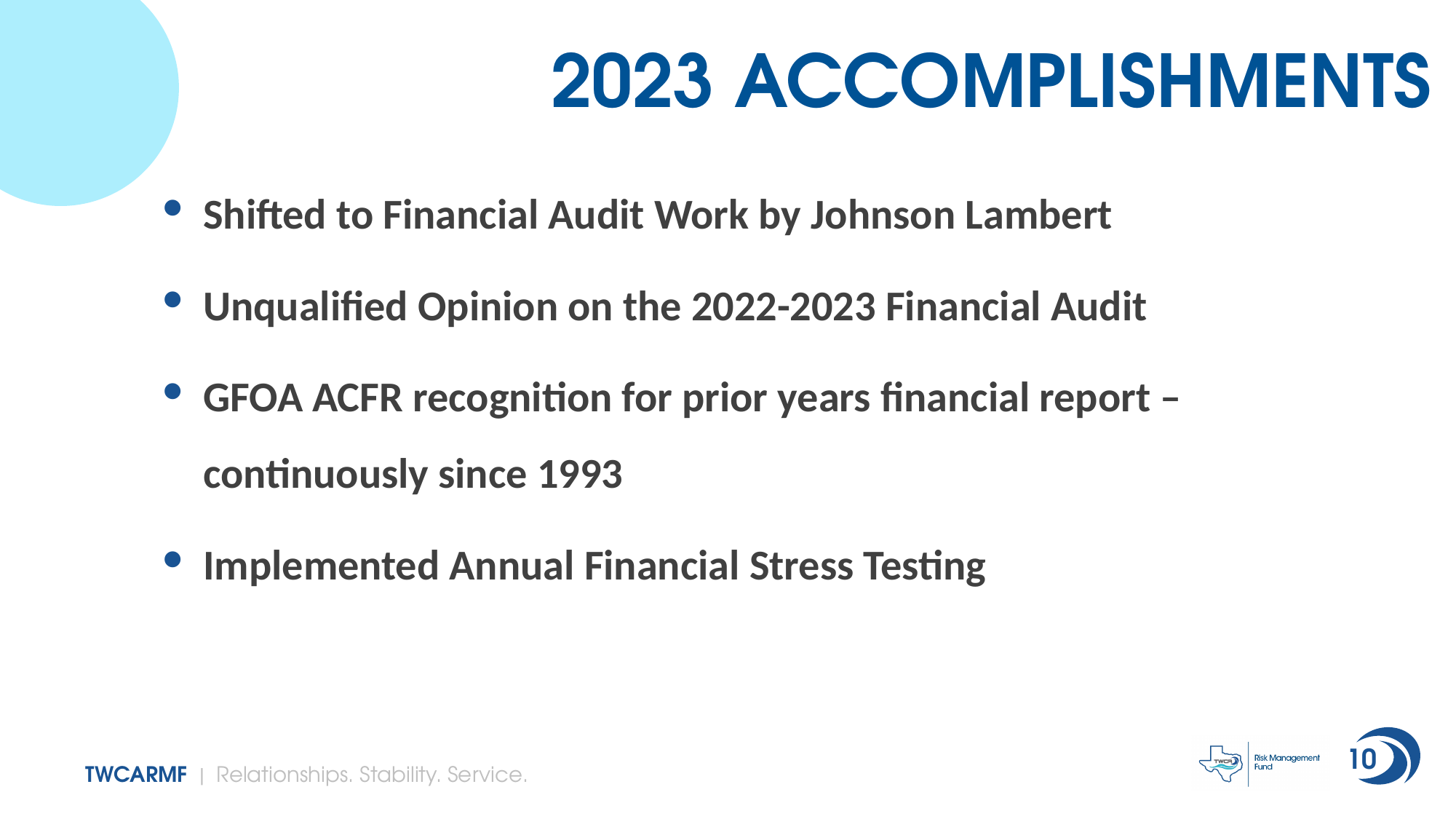

# 2023 ACCOMPLISHMENTS
Shifted to Financial Audit Work by Johnson Lambert
Unqualified Opinion on the 2022-2023 Financial Audit
GFOA ACFR recognition for prior years financial report – continuously since 1993
Implemented Annual Financial Stress Testing

10